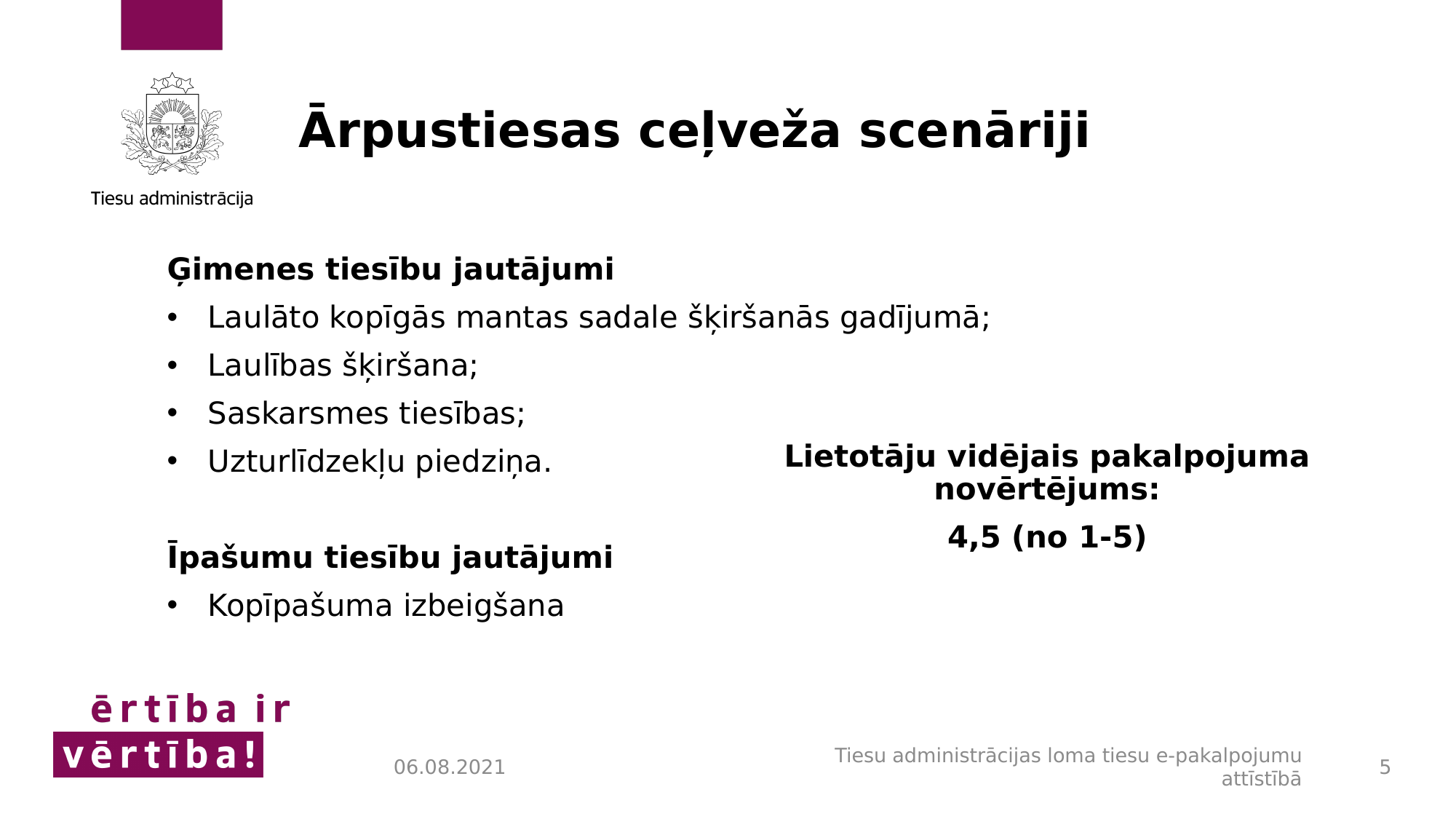

Ārpustiesas ceļveža scenāriji

Ģimenes tiesību jautājumi
Laulāto kopīgās mantas sadale šķiršanās gadījumā;
Laulības šķiršana;
Saskarsmes tiesības;
Uzturlīdzekļu piedziņa.

Īpašumu tiesību jautājumi
Kopīpašuma izbeigšana

Lietotāju vidējais pakalpojuma novērtējums:
4,5 (no 1-5)

Tiesu administrācijas loma tiesu e-pakalpojumu attīstībā
5
06.08.2021